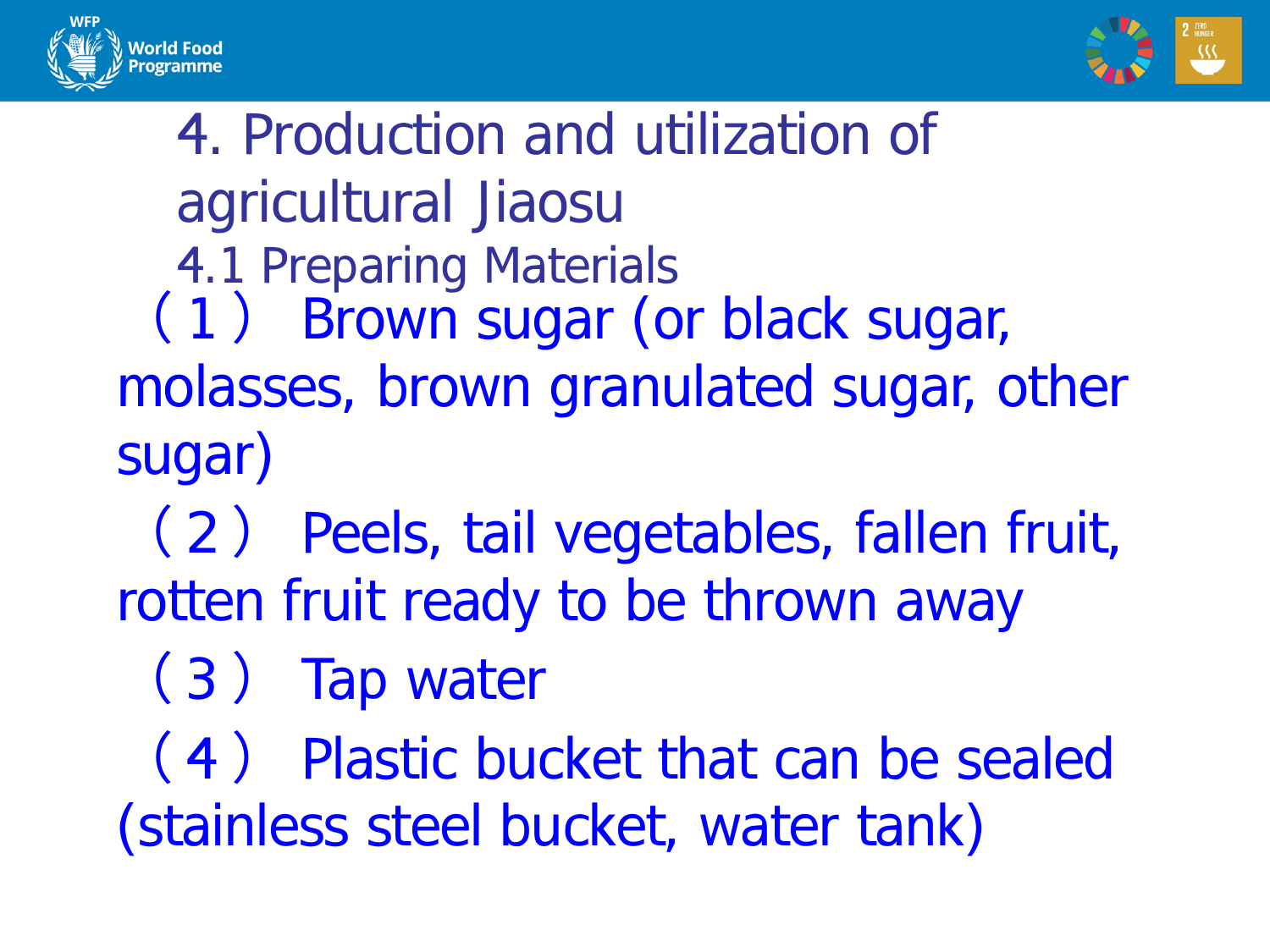

# 4. Production and utilization of agricultural Jiaosu 4.1 Preparing Materials
（1）Brown sugar (or black sugar, molasses, brown granulated sugar, other sugar)
（2）Peels, tail vegetables, fallen fruit, rotten fruit ready to be thrown away
（3）Tap water
（4）Plastic bucket that can be sealed (stainless steel bucket, water tank)